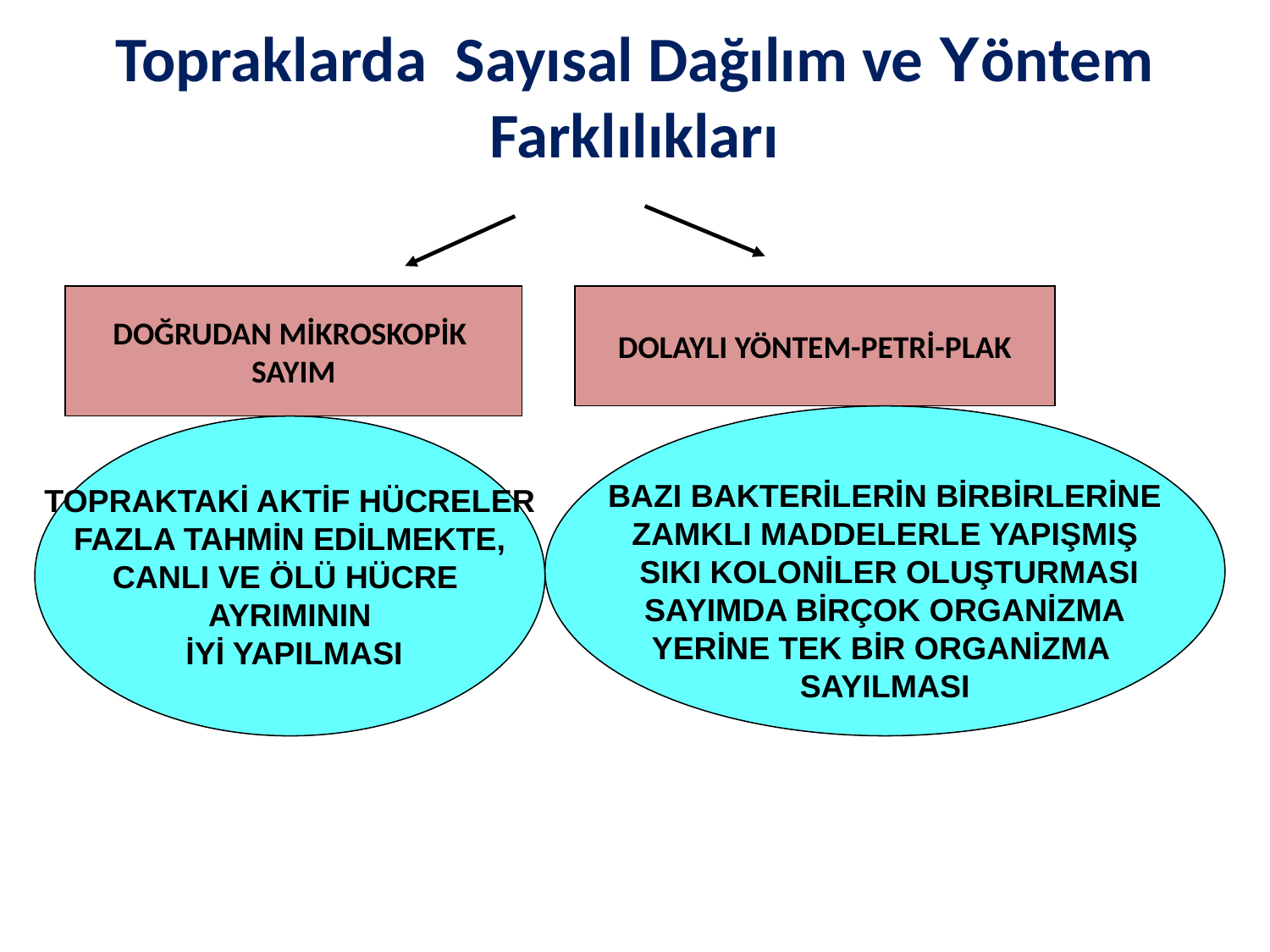

# Topraklarda  Sayısal Dağılım ve Yöntem Farklılıkları

DOĞRUDAN MİKROSKOPİK
SAYIM
DOLAYLI YÖNTEM-PETRİ-PLAK

BAZI BAKTERİLERİN BİRBİRLERİNE
ZAMKLI MADDELERLE YAPIŞMIŞ
 SIKI KOLONİLER OLUŞTURMASI
SAYIMDA BİRÇOK ORGANİZMA
YERİNE TEK BİR ORGANİZMA
SAYILMASI

TOPRAKTAKİ AKTİF HÜCRELER
FAZLA TAHMİN EDİLMEKTE,
CANLI VE ÖLÜ HÜCRE
AYRIMININ
 İYİ YAPILMASI